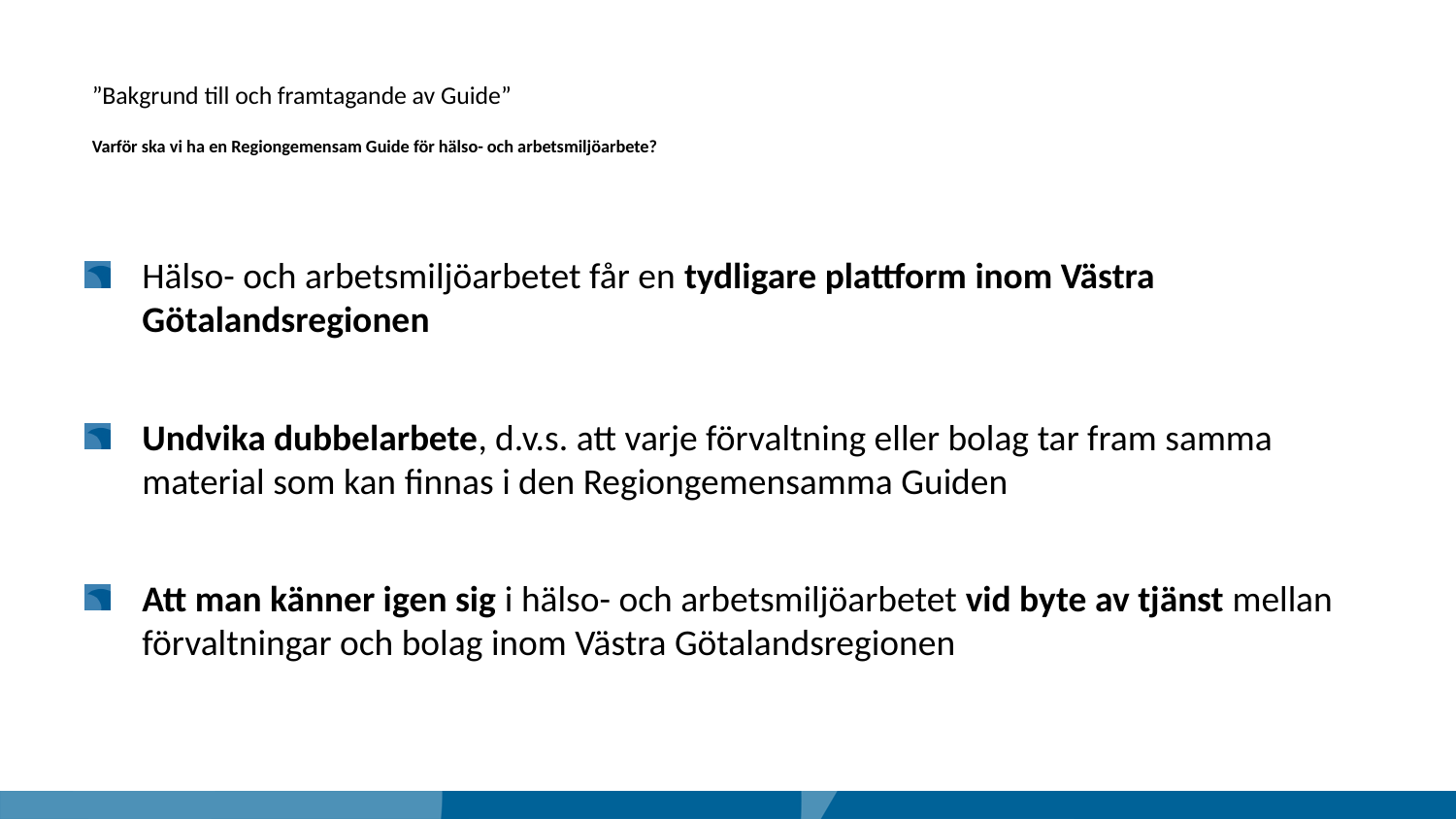

# ”Bakgrund till och framtagande av Guide” Varför ska vi ha en Regiongemensam Guide för hälso- och arbetsmiljöarbete?
Hälso- och arbetsmiljöarbetet får en tydligare plattform inom Västra Götalandsregionen

Undvika dubbelarbete, d.v.s. att varje förvaltning eller bolag tar fram samma material som kan finnas i den Regiongemensamma Guiden

Att man känner igen sig i hälso- och arbetsmiljöarbetet vid byte av tjänst mellan förvaltningar och bolag inom Västra Götalandsregionen